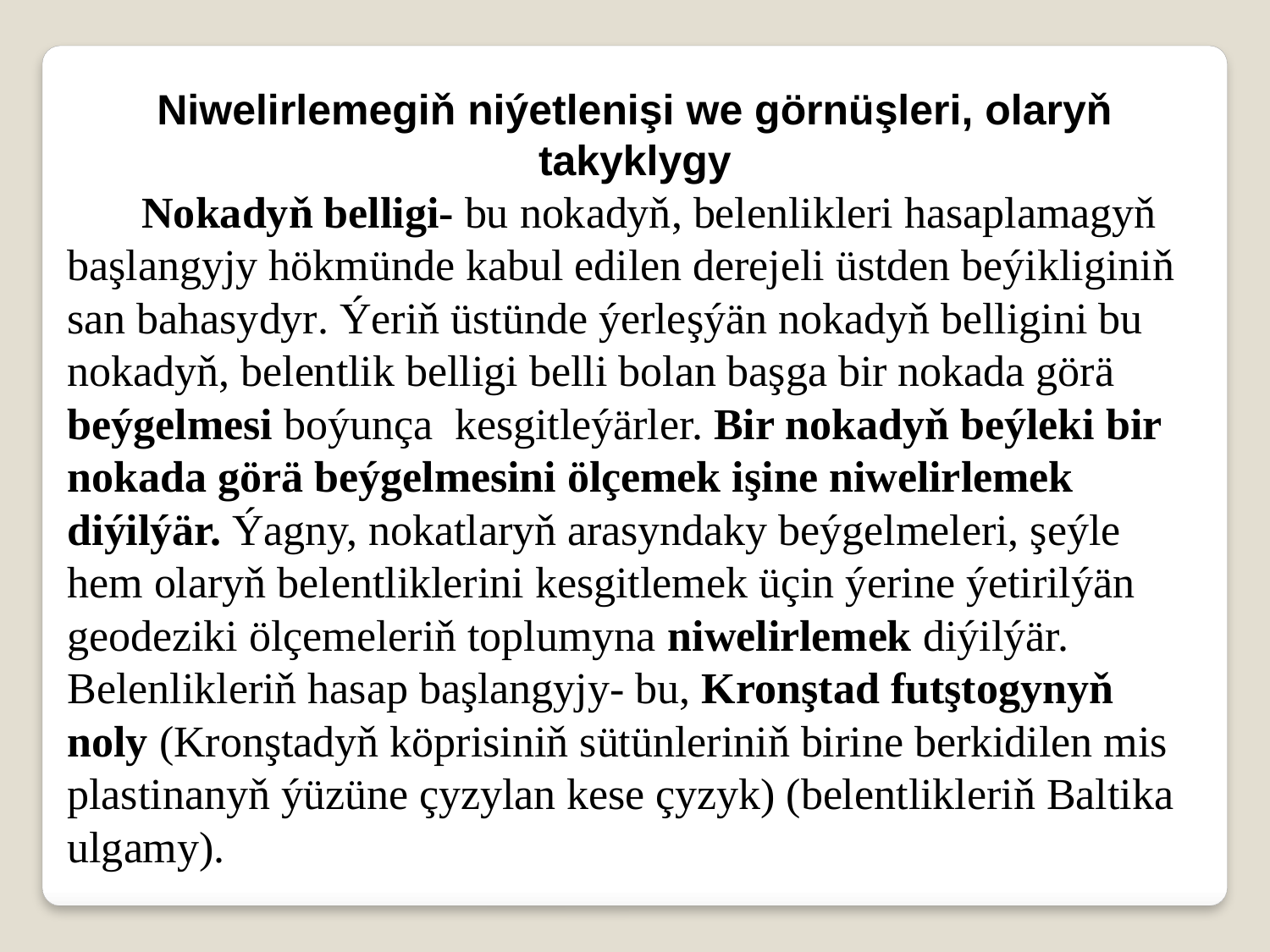

Niwelirlemegiň niýetlenişi we görnüşleri, olaryň takyklygy
Nokadyň belligi- bu nokadyň, belenlikleri hasaplamagyň başlangyjy hökmünde kabul edilen derejeli üstden beýikliginiň san bahasydyr. Ýeriň üstünde ýerleşýän nokadyň belligini bu nokadyň, belentlik belligi belli bolan başga bir nokada görä beýgelmesi boýunça  kesgitleýärler. Bir nokadyň beýleki bir nokada görä beýgelmesini ölçemek işine niwelirlemek diýilýär. Ýagny, nokatlaryň arasyndaky beýgelmeleri, şeýle hem olaryň belentliklerini kesgitlemek üçin ýerine ýetirilýän geodeziki ölçemeleriň toplumyna niwelirlemek diýilýär.  Belenlikleriň hasap başlangyjy- bu, Kronştad futştogynyň noly (Kronştadyň köprisiniň sütünleriniň birine berkidilen mis plastinanyň ýüzüne çyzylan kese çyzyk) (belentlikleriň Baltika ulgamy).